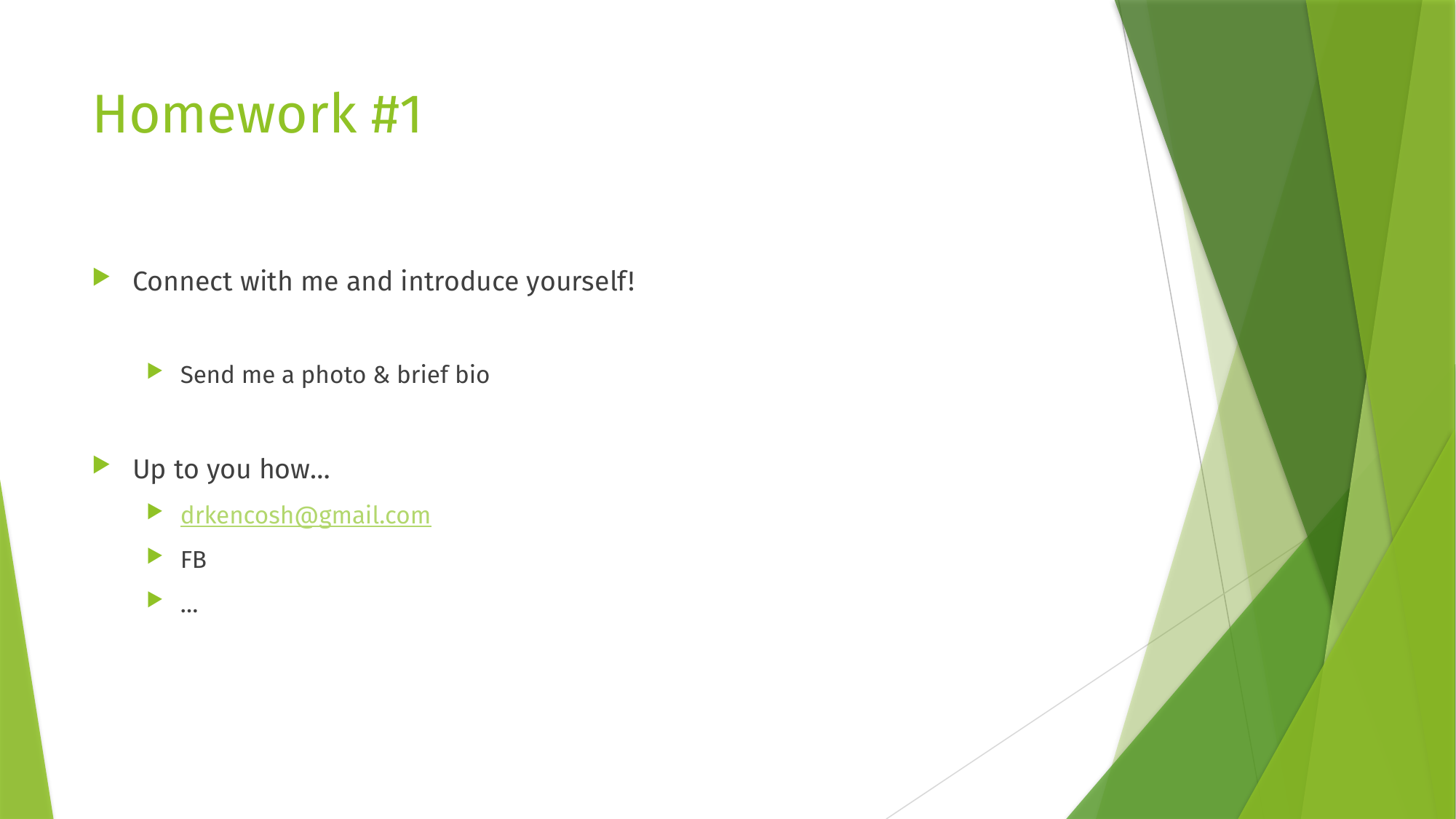

# Homework #1
Connect with me and introduce yourself!

Send me a photo & brief bio

Up to you how…
drkencosh@gmail.com
FB
…